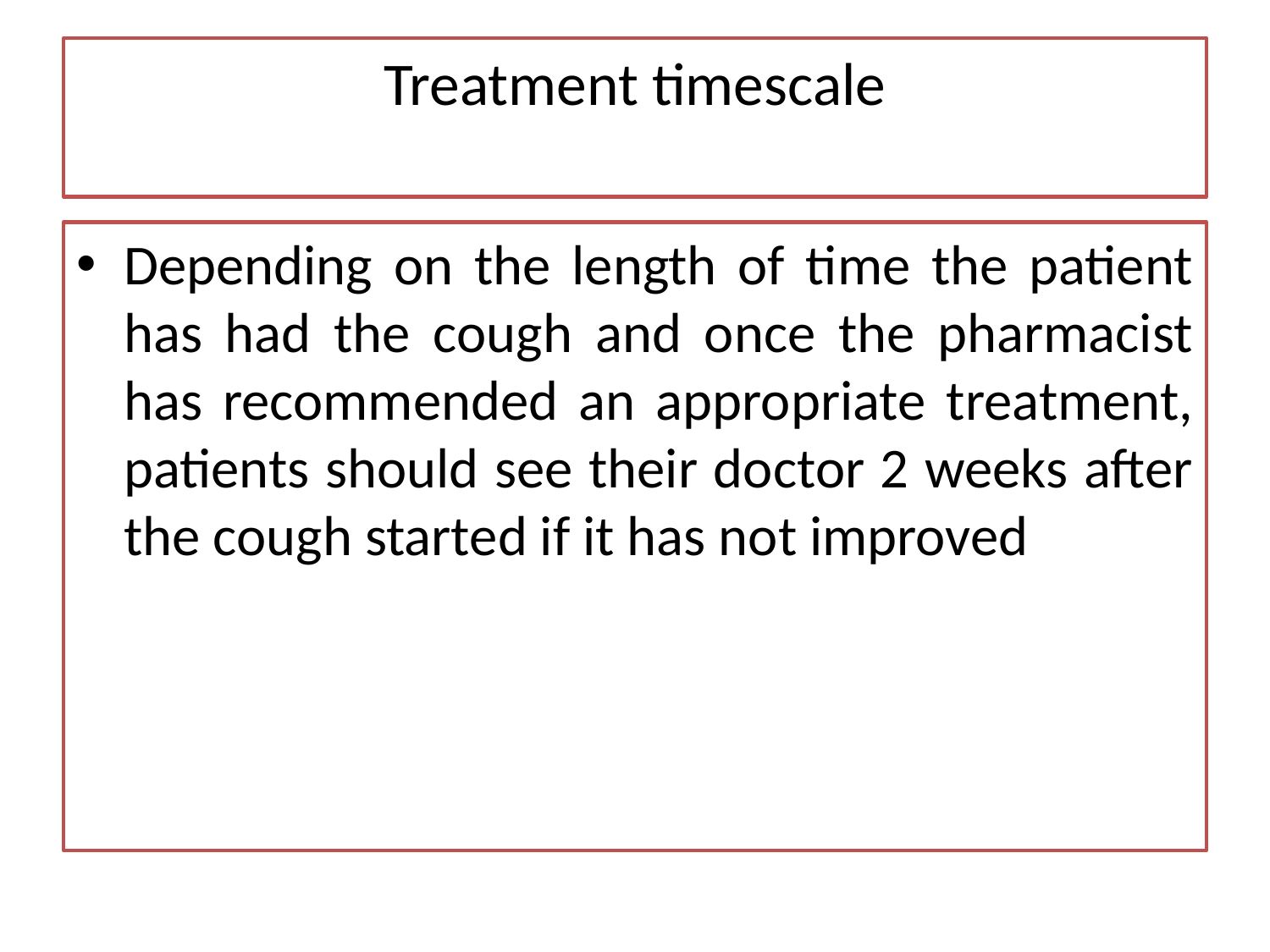

# Treatment timescale
Depending on the length of time the patient has had the cough and once the pharmacist has recommended an appropriate treatment, patients should see their doctor 2 weeks after the cough started if it has not improved